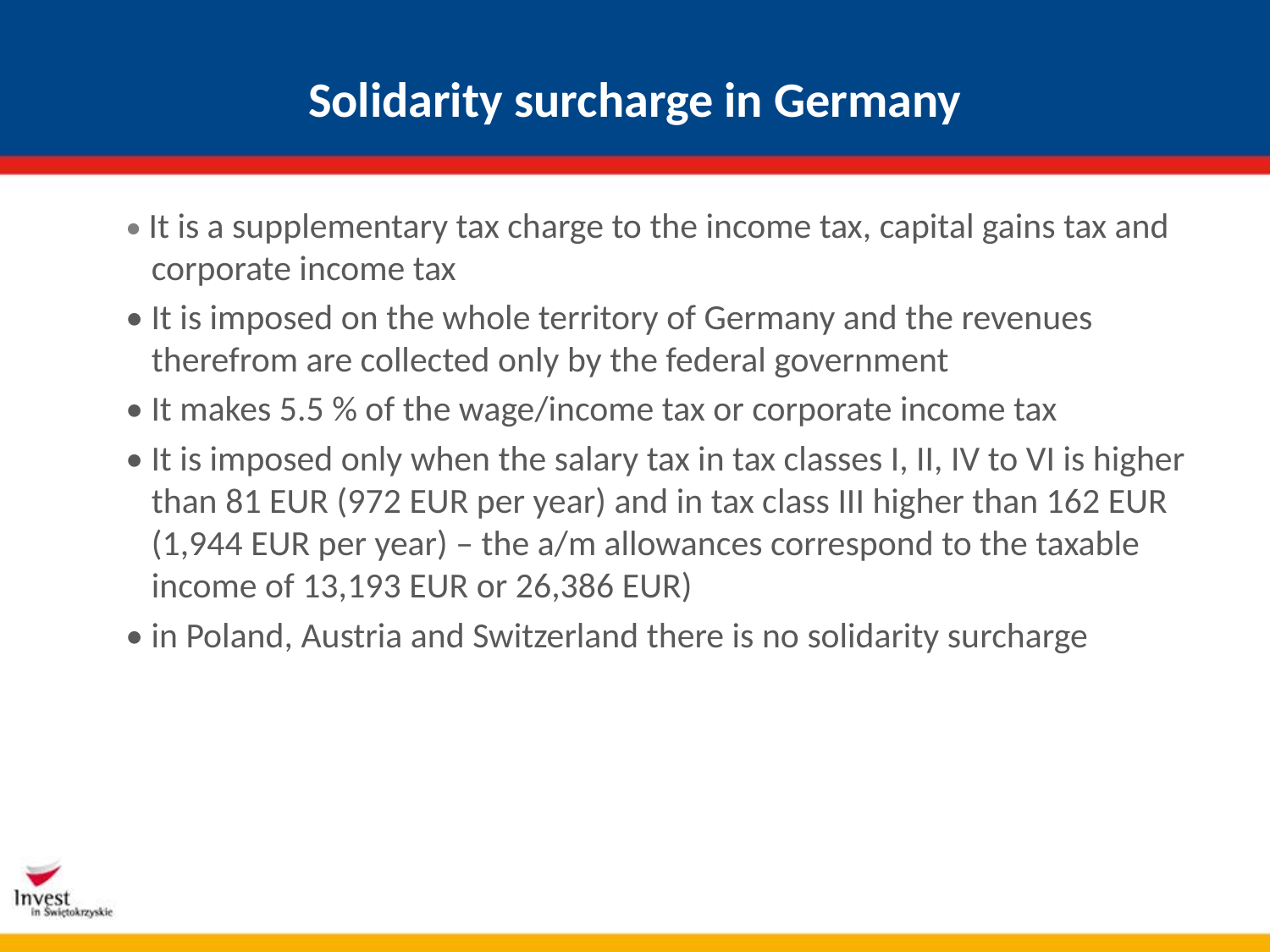

# Solidarity surcharge in Germany
• It is a supplementary tax charge to the income tax, capital gains tax and corporate income tax
• It is imposed on the whole territory of Germany and the revenues therefrom are collected only by the federal government
• It makes 5.5 % of the wage/income tax or corporate income tax
• It is imposed only when the salary tax in tax classes I, II, IV to VI is higher than 81 EUR (972 EUR per year) and in tax class III higher than 162 EUR (1,944 EUR per year) – the a/m allowances correspond to the taxable income of 13,193 EUR or 26,386 EUR)
• in Poland, Austria and Switzerland there is no solidarity surcharge